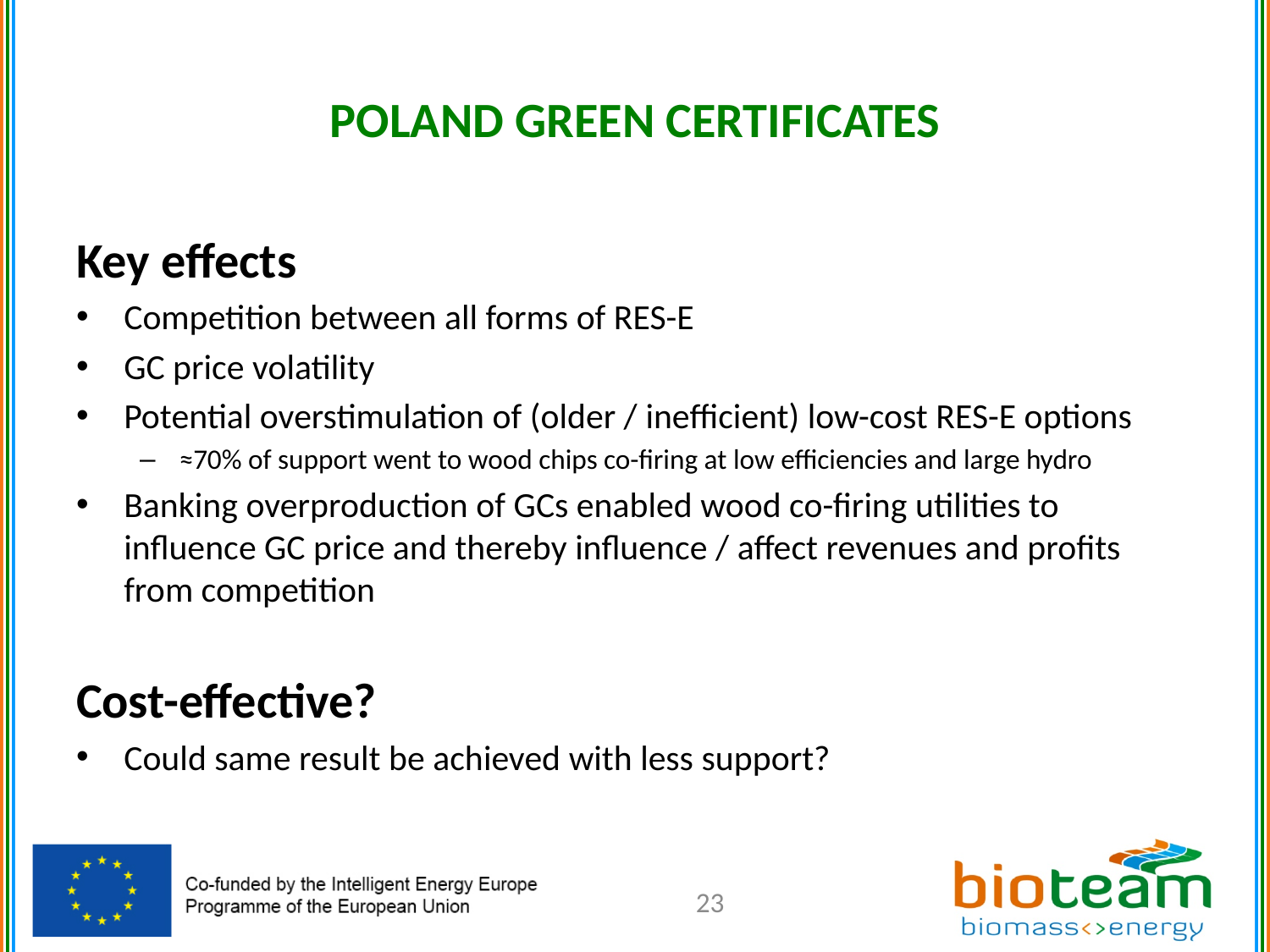

# POLAND GREEN CERTIFICATES
Key effects
Competition between all forms of RES-E
GC price volatility
Potential overstimulation of (older / inefficient) low-cost RES-E options
≈70% of support went to wood chips co-firing at low efficiencies and large hydro
Banking overproduction of GCs enabled wood co-firing utilities to influence GC price and thereby influence / affect revenues and profits from competition

Cost-effective?
Could same result be achieved with less support?
23